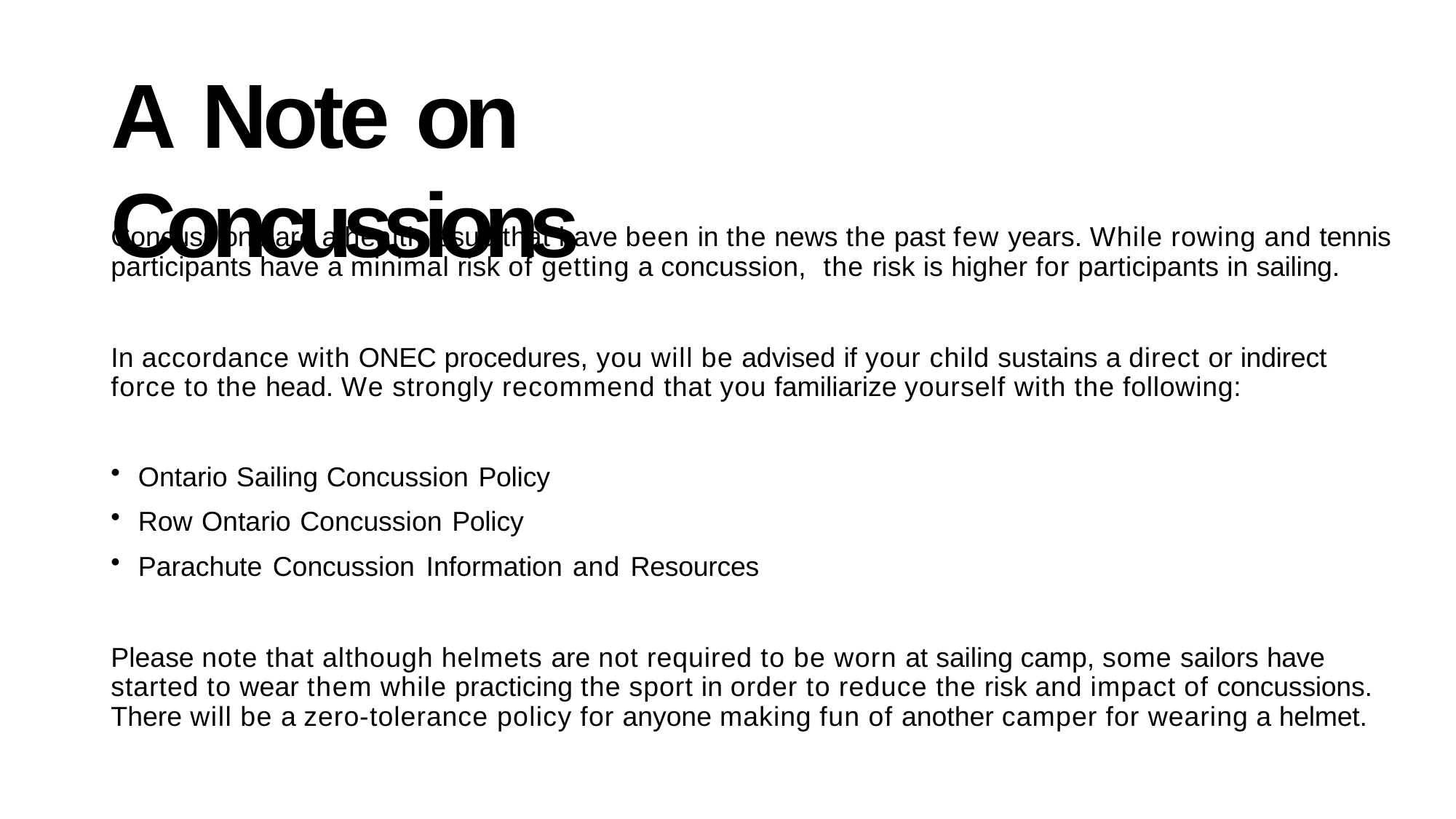

# A Note on Concussions
Concussions are a health issue that have been in the news the past few years. While rowing and tennis participants have a minimal risk of getting a concussion,  the risk is higher for participants in sailing.

In accordance with ONEC procedures, you will be advised if your child sustains a direct or indirect force to the head. We strongly recommend that you familiarize yourself with the following:

Ontario Sailing Concussion Policy
Row Ontario Concussion Policy
Parachute Concussion Information and Resources

Please note that although helmets are not required to be worn at sailing camp, some sailors have started to wear them while practicing the sport in order to reduce the risk and impact of concussions. There will be a zero-tolerance policy for anyone making fun of another camper for wearing a helmet.